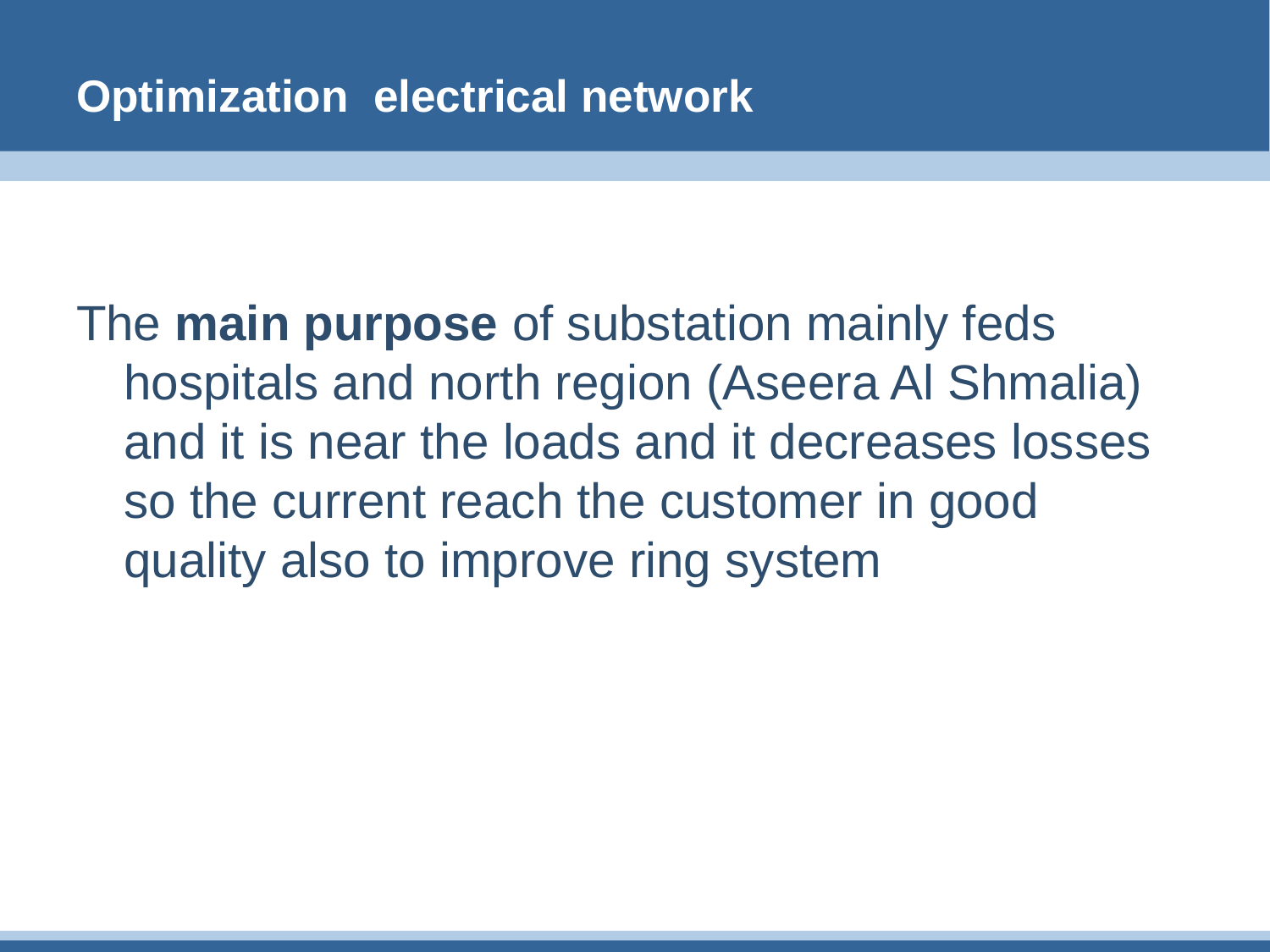

# Optimization  electrical network

The main purpose of substation mainly feds hospitals and north region (Aseera Al Shmalia) and it is near the loads and it decreases losses so the current reach the customer in good quality also to improve ring system